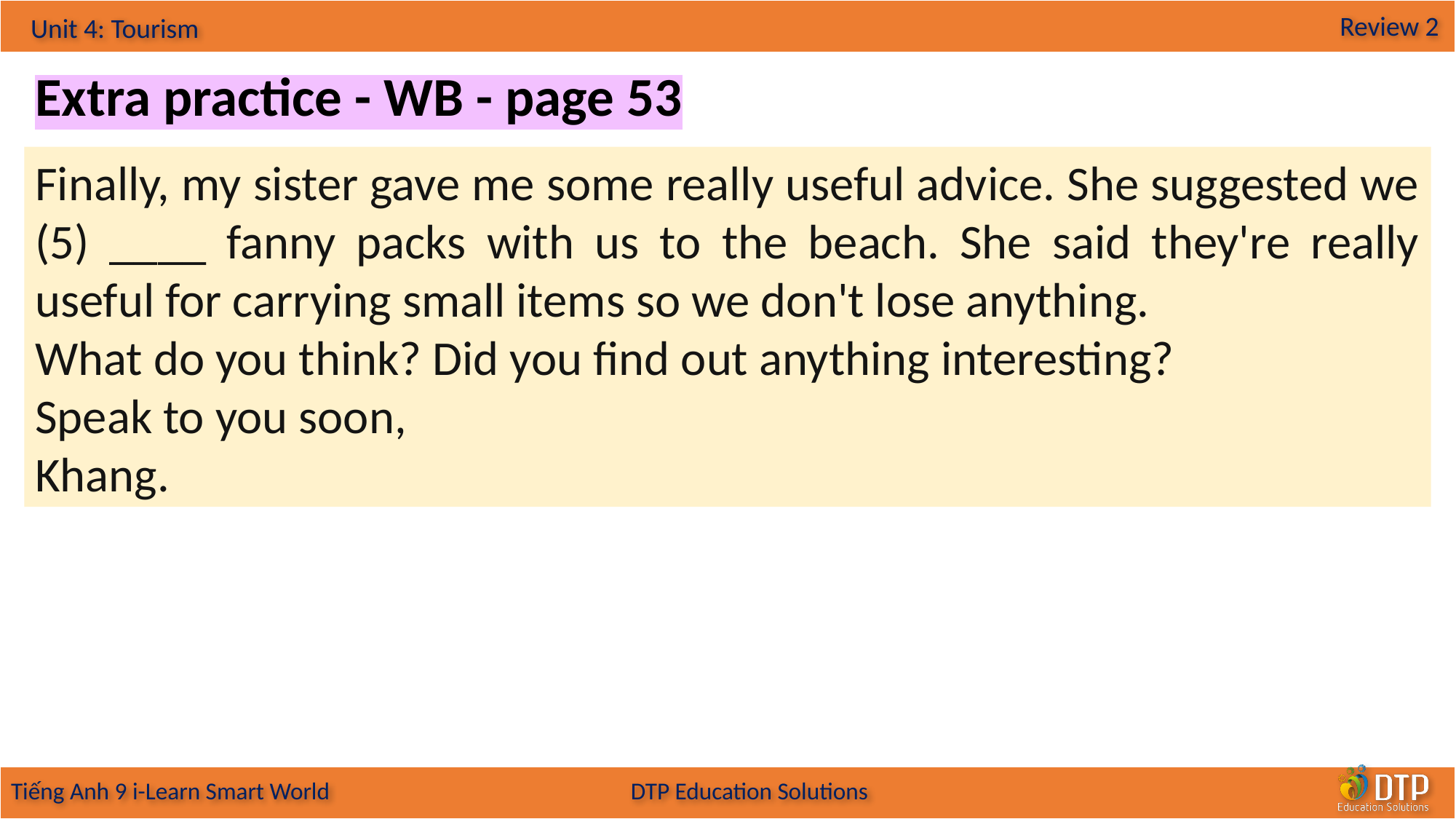

Extra practice - WB - page 53
Finally, my sister gave me some really useful advice. She suggested we (5) ____ fanny packs with us to the beach. She said they're really useful for carrying small items so we don't lose anything.
What do you think? Did you find out anything interesting?
Speak to you soon,
Khang.